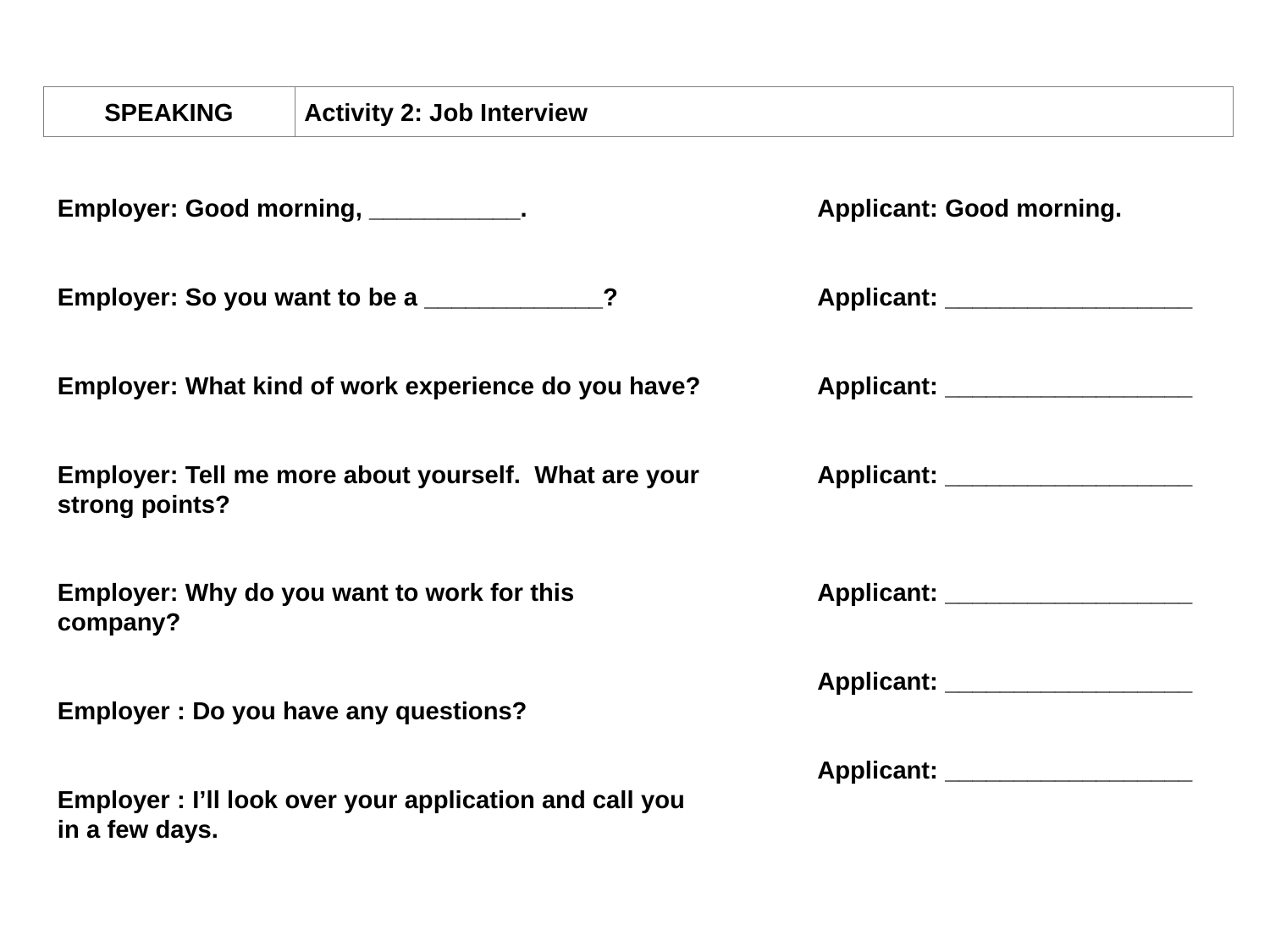

| SPEAKING | Activity 2: Job Interview |
| --- | --- |
Employer: Good morning, ___________.

Employer: So you want to be a _____________?

Employer: What kind of work experience do you have?

Employer: Tell me more about yourself.  What are your strong points?

Employer: Why do you want to work for this company?

Employer : Do you have any questions?

Employer : I’ll look over your application and call you in a few days.

Applicant: Good morning.

Applicant: __________________

Applicant: __________________

Applicant: __________________

Applicant: __________________

Applicant: __________________

Applicant: __________________